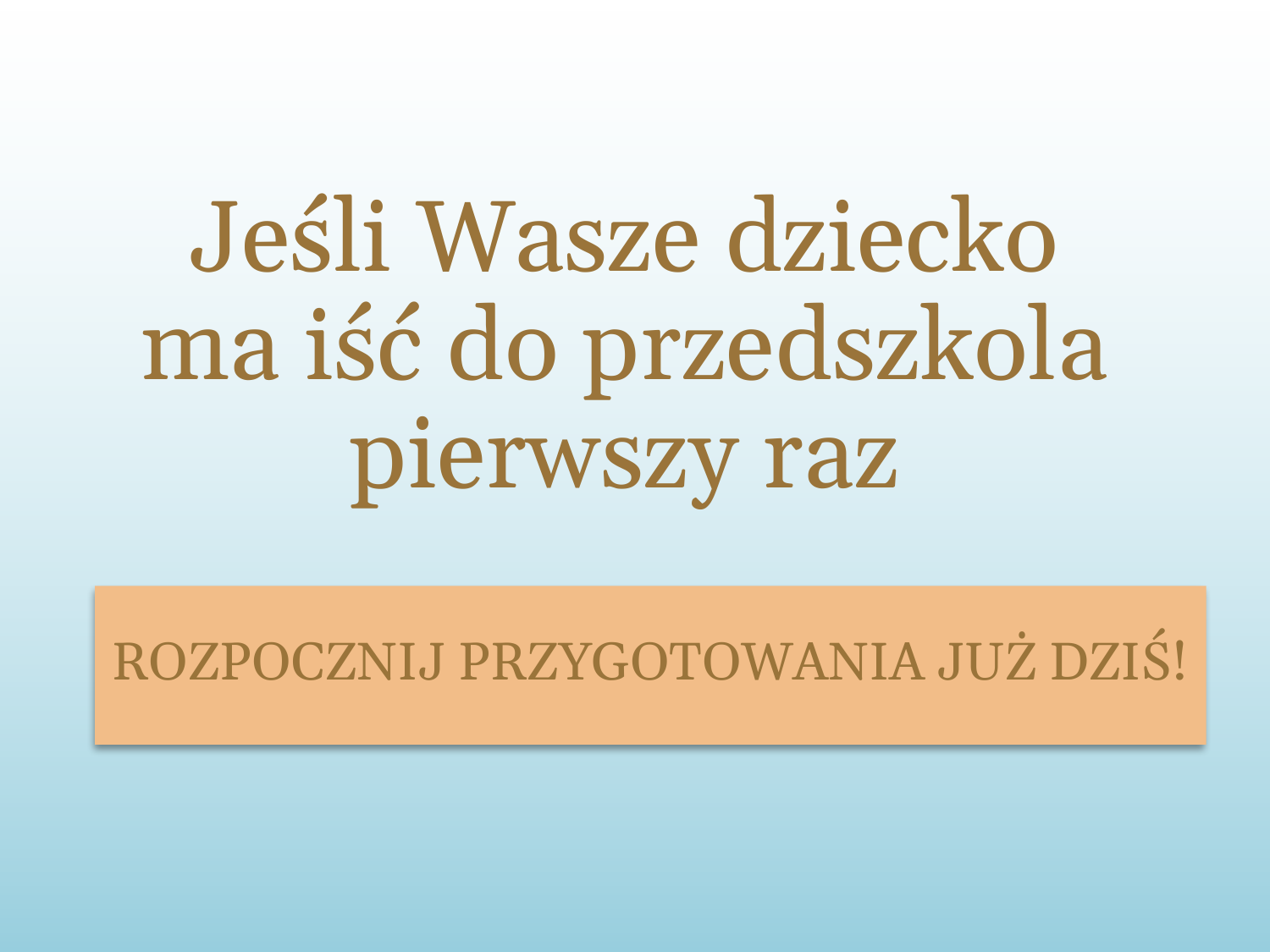

# Jeśli Wasze dziecko ma iść do przedszkola pierwszy raz

Rozpocznij przygotowania już dziś!